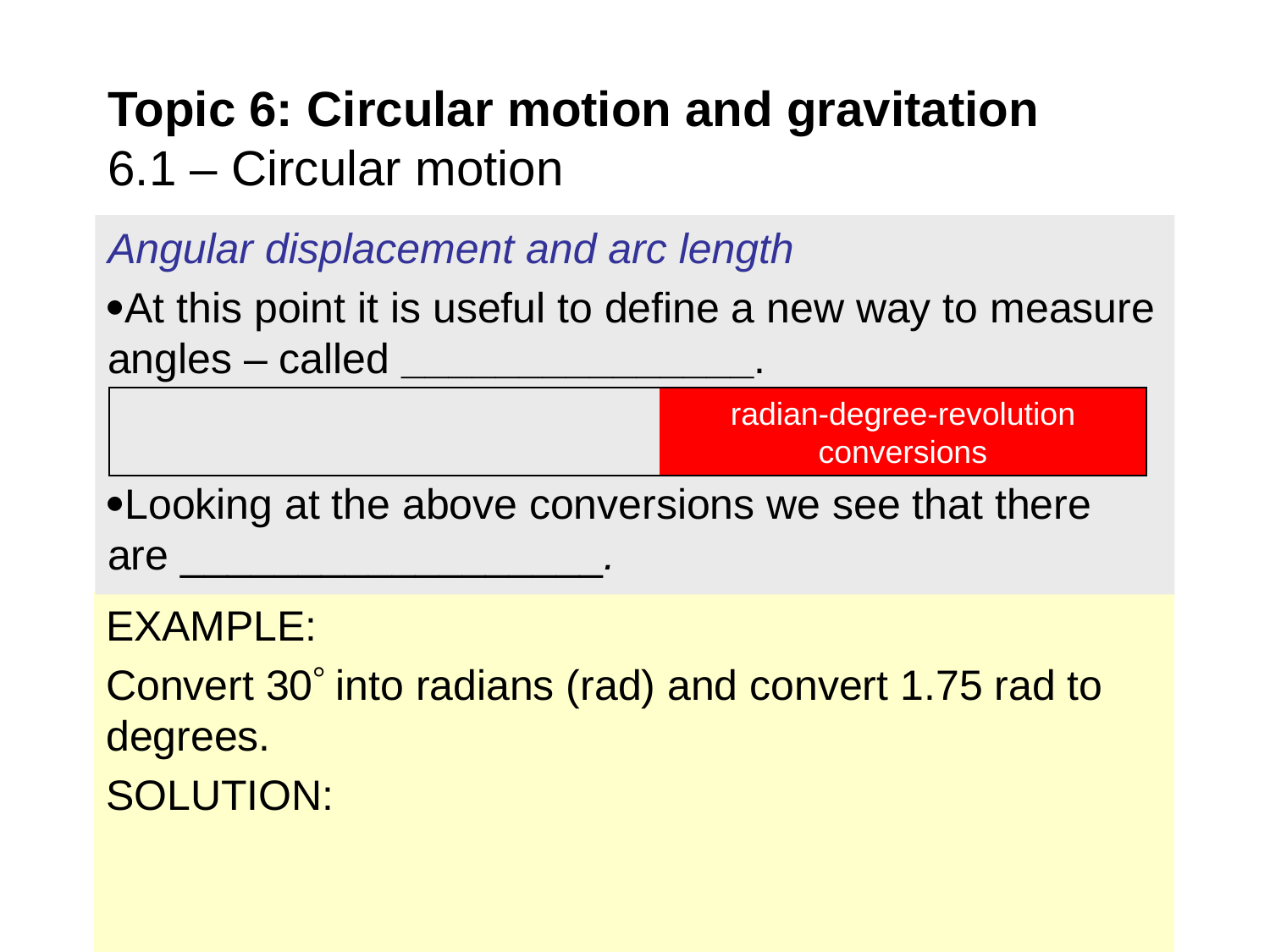

# Topic 6: Circular motion and gravitation 6.1 – Circular motion
Angular displacement and arc length
•At this point it is useful to define a new way to measure angles – called _______________.

•Looking at the above conversions we see that there are __________________.

radian-degree-revolution conversions

EXAMPLE:
Convert 30° into radians (rad) and convert 1.75 rad to degrees.
SOLUTION: